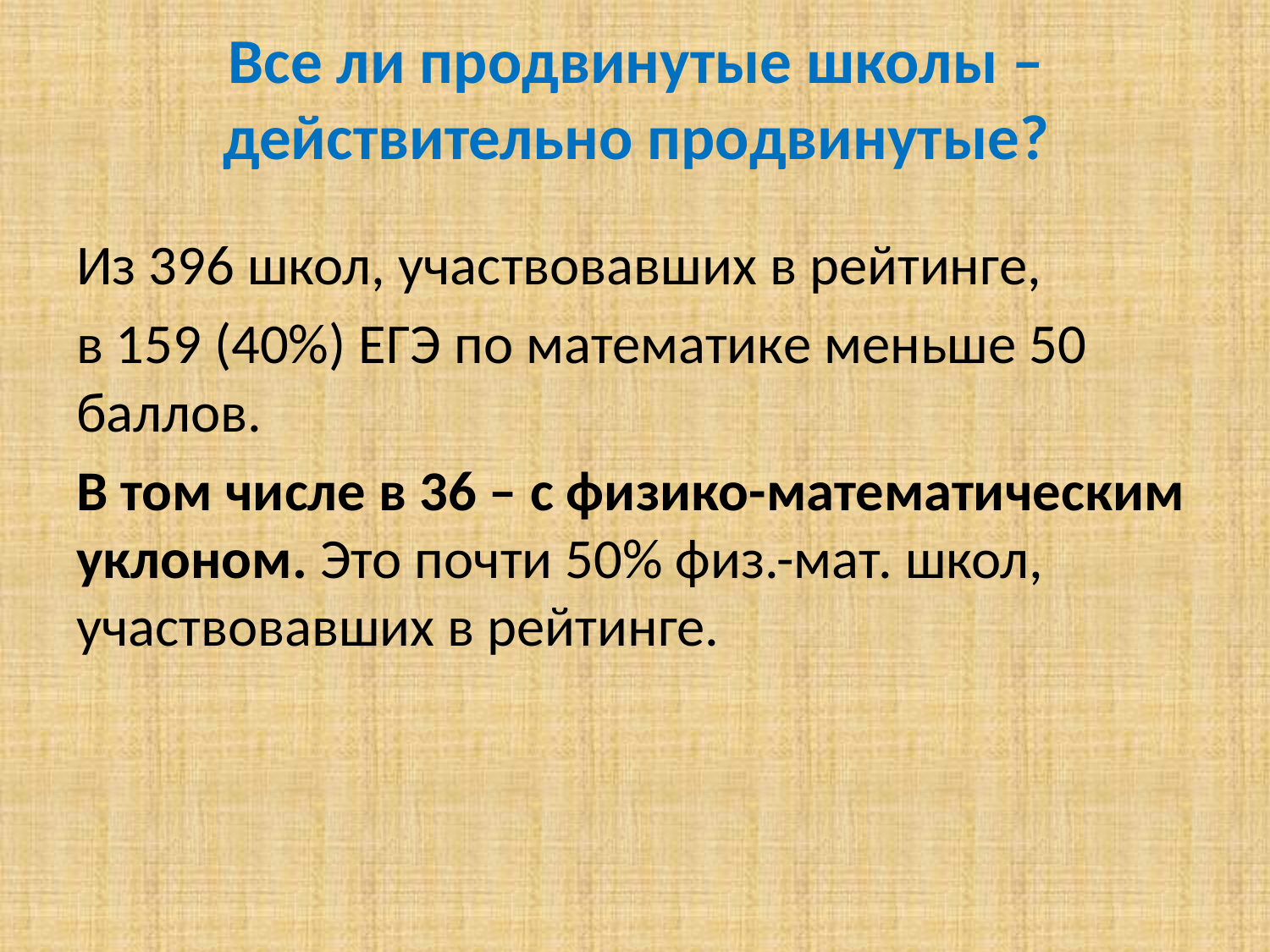

# Все ли продвинутые школы – действительно продвинутые?
Из 396 школ, участвовавших в рейтинге,
в 159 (40%) ЕГЭ по математике меньше 50 баллов.
В том числе в 36 – с физико-математическим уклоном. Это почти 50% физ.-мат. школ, участвовавших в рейтинге.